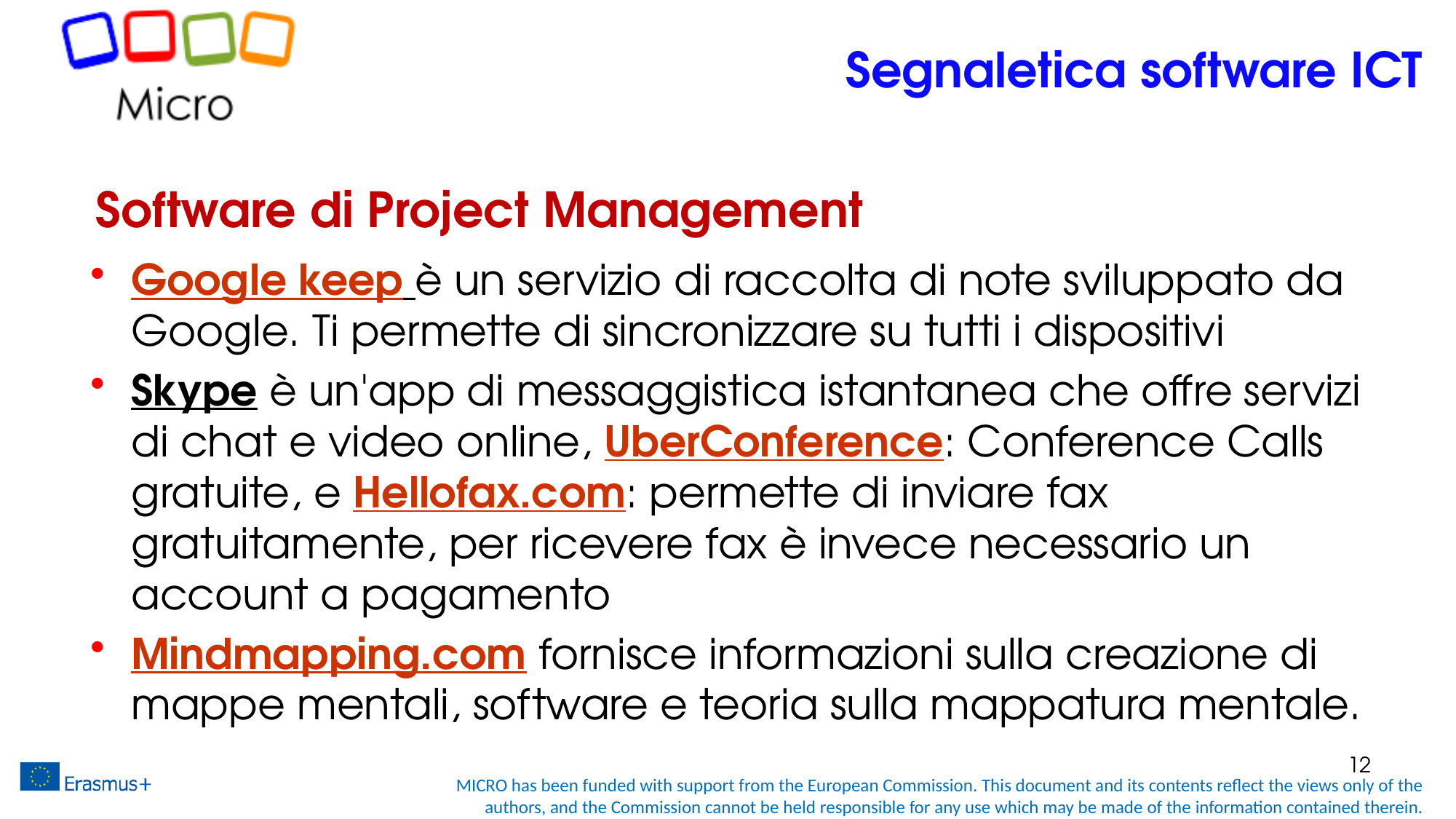

Segnaletica software ICT
# Software di Project Management
Google keep è un servizio di raccolta di note sviluppato da Google. Ti permette di sincronizzare su tutti i dispositivi
Skype è un'app di messaggistica istantanea che offre servizi di chat e video online, UberConference: Conference Calls gratuite, e Hellofax.com: permette di inviare fax gratuitamente, per ricevere fax è invece necessario un account a pagamento
Mindmapping.com fornisce informazioni sulla creazione di mappe mentali, software e teoria sulla mappatura mentale.
12